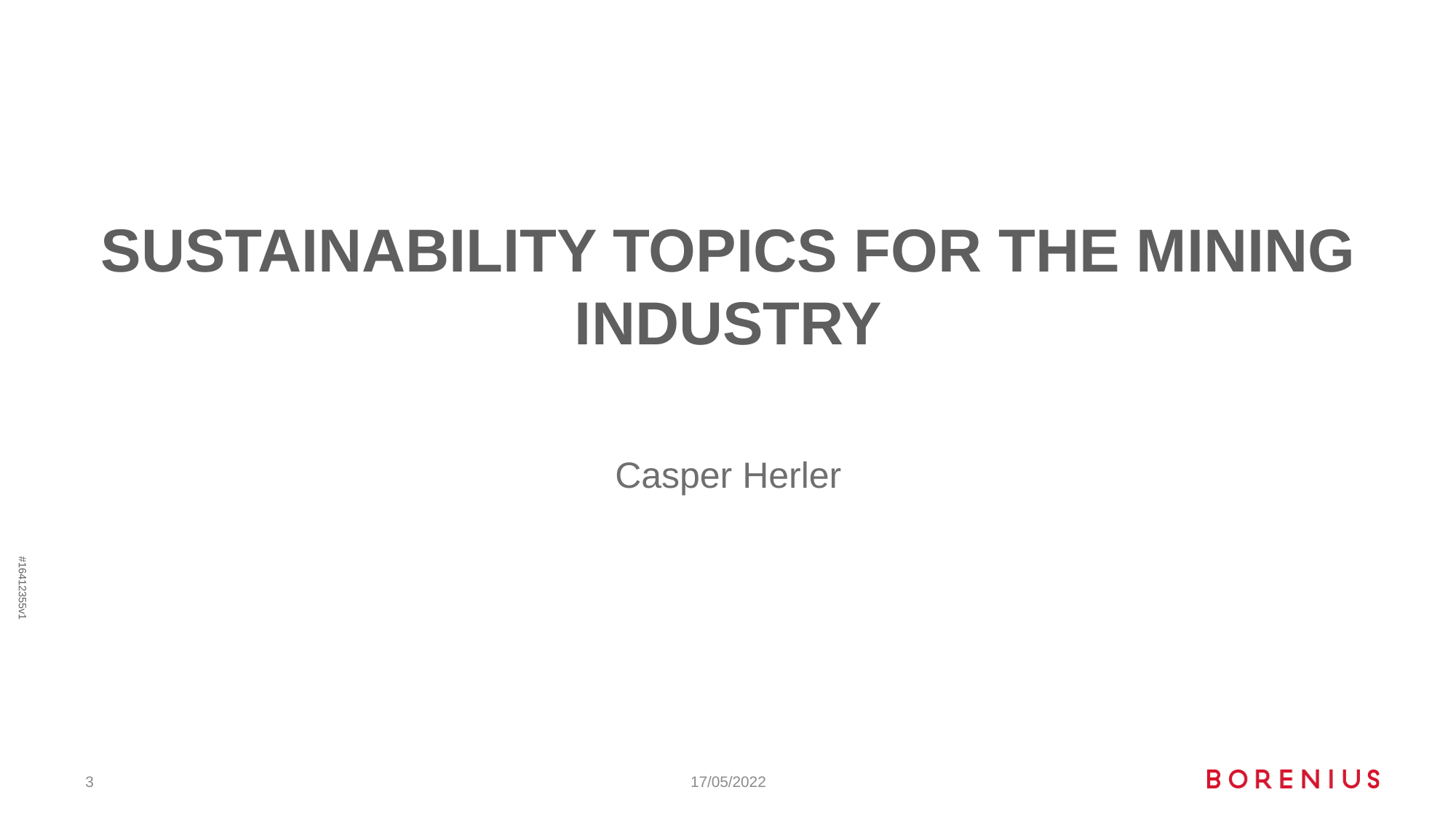

# Sustainability topics for the mining industry
Casper Herler
3

17/05/2022